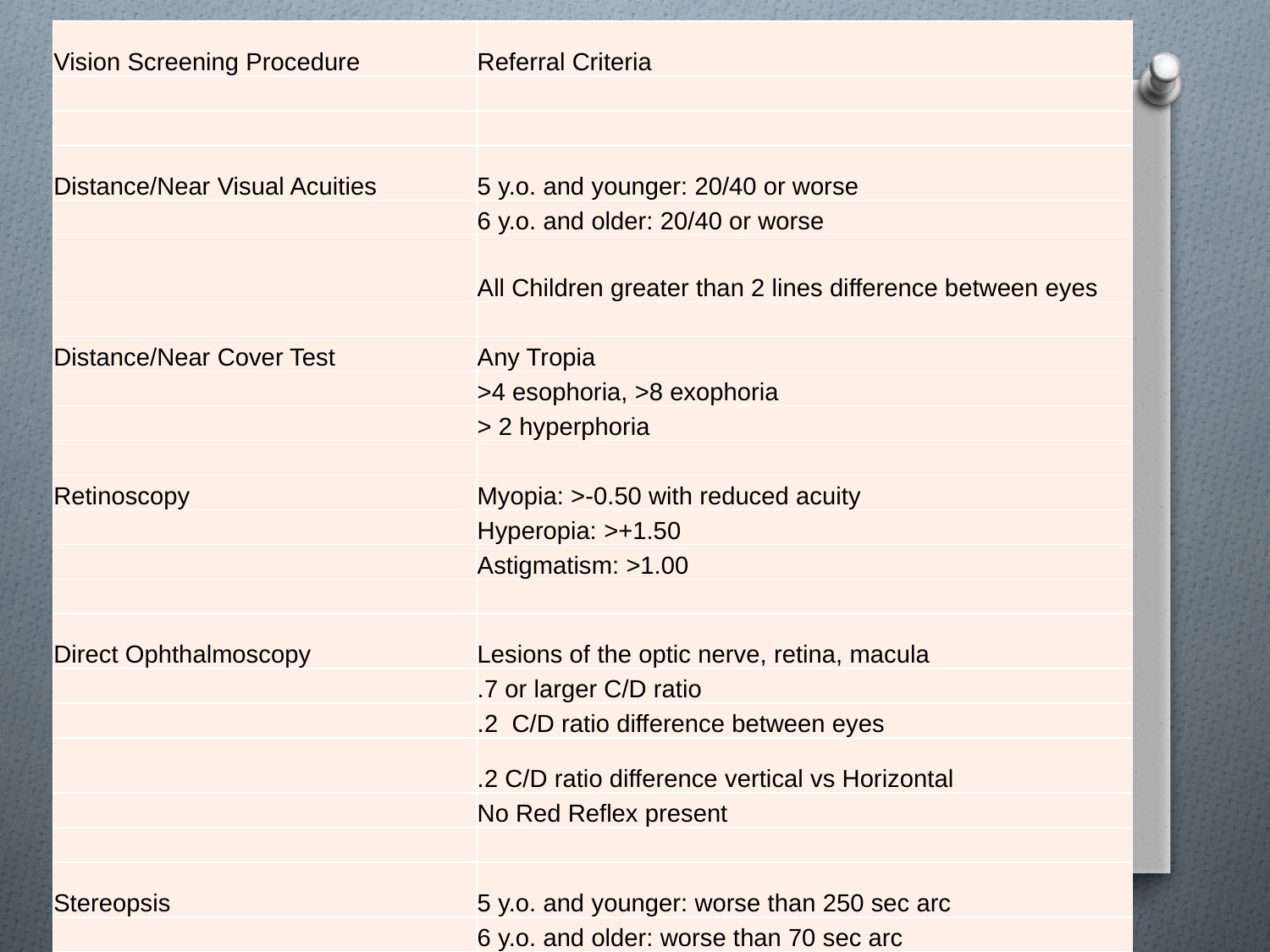

| Vision Screening Procedure | Referral Criteria |
| --- | --- |
|  |  |
|  |  |
| Distance/Near Visual Acuities | 5 y.o. and younger: 20/40 or worse |
|  | 6 y.o. and older: 20/40 or worse |
|  | All Children greater than 2 lines difference between eyes |
|  |  |
| Distance/Near Cover Test | Any Tropia |
|  | >4 esophoria, >8 exophoria |
|  | > 2 hyperphoria |
|  |  |
| Retinoscopy | Myopia: >-0.50 with reduced acuity |
|  | Hyperopia: >+1.50 |
|  | Astigmatism: >1.00 |
|  |  |
| Direct Ophthalmoscopy | Lesions of the optic nerve, retina, macula |
|  | .7 or larger C/D ratio |
|  | .2 C/D ratio difference between eyes |
|  | .2 C/D ratio difference vertical vs Horizontal |
|  | No Red Reflex present |
|  |  |
| Stereopsis | 5 y.o. and younger: worse than 250 sec arc |
|  | 6 y.o. and older: worse than 70 sec arc |
#